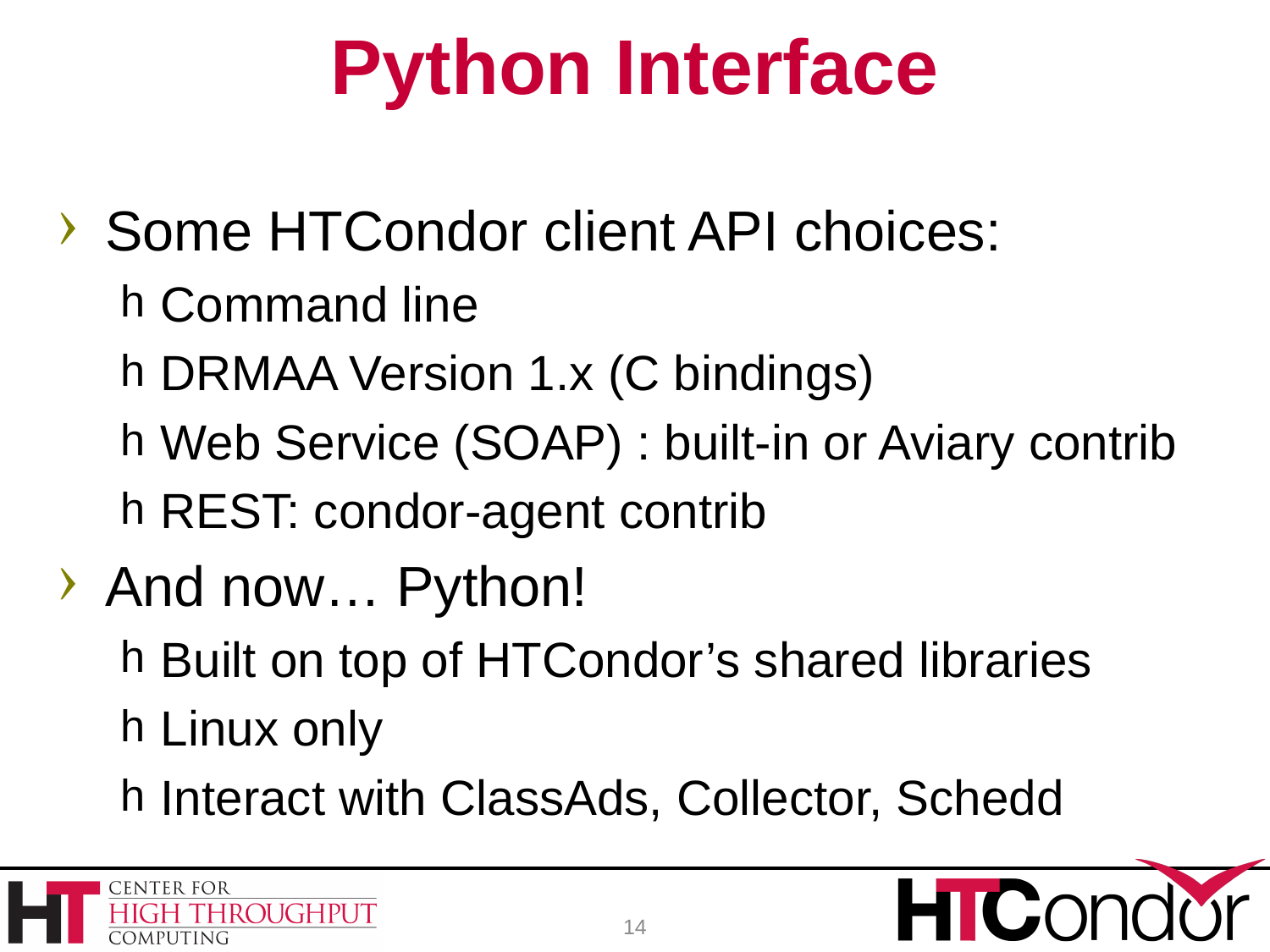

# Python Interface
Some HTCondor client API choices:
Command line
DRMAA Version 1.x (C bindings)
Web Service (SOAP) : built-in or Aviary contrib
REST: condor-agent contrib
And now… Python!
Built on top of HTCondor’s shared libraries
Linux only
Interact with ClassAds, Collector, Schedd
14